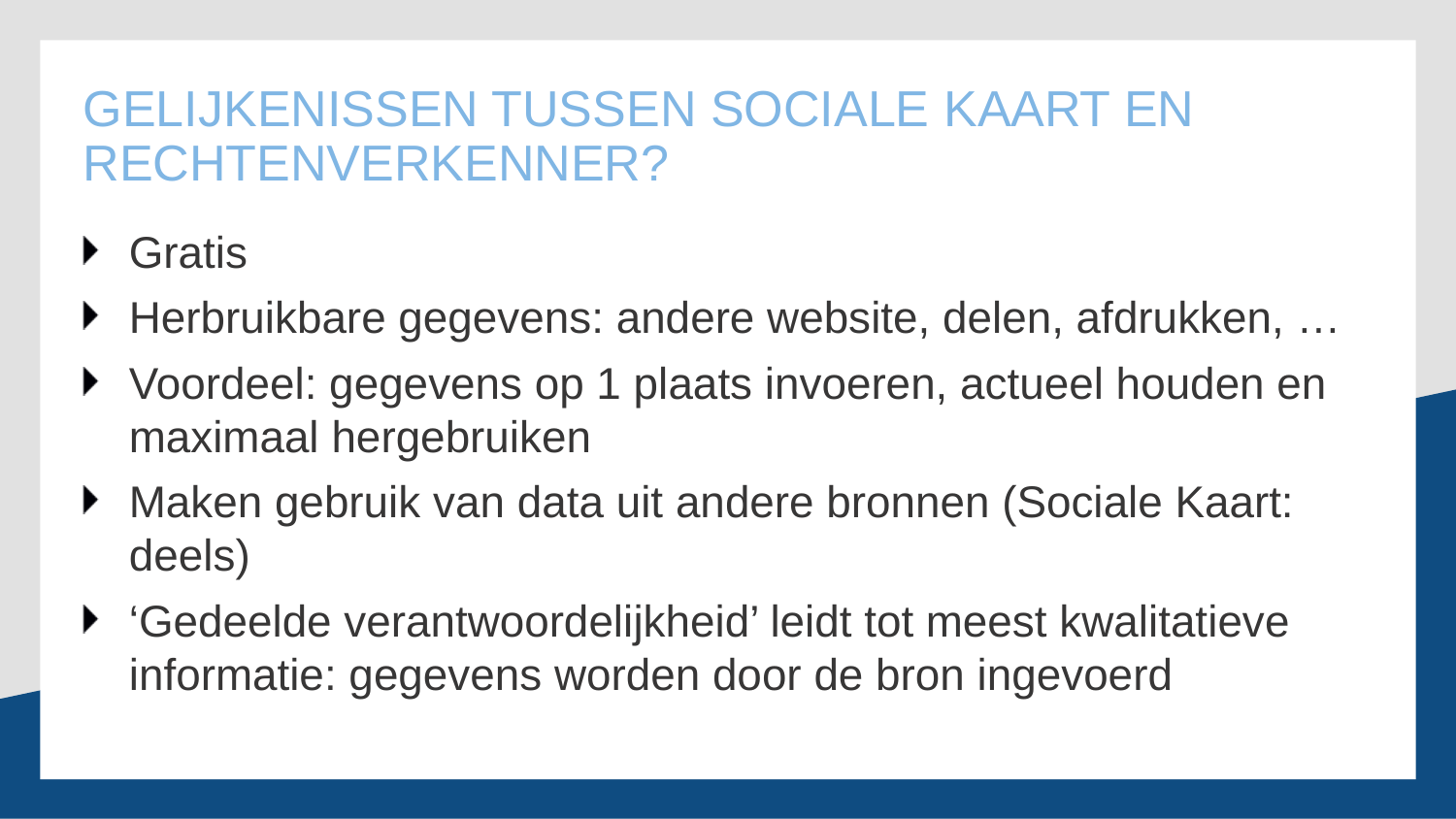

# Gelijkenissen tussen Sociale Kaart en Rechtenverkenner?
Gratis
Herbruikbare gegevens: andere website, delen, afdrukken, …
Voordeel: gegevens op 1 plaats invoeren, actueel houden en maximaal hergebruiken
Maken gebruik van data uit andere bronnen (Sociale Kaart: deels)
‘Gedeelde verantwoordelijkheid’ leidt tot meest kwalitatieve informatie: gegevens worden door de bron ingevoerd